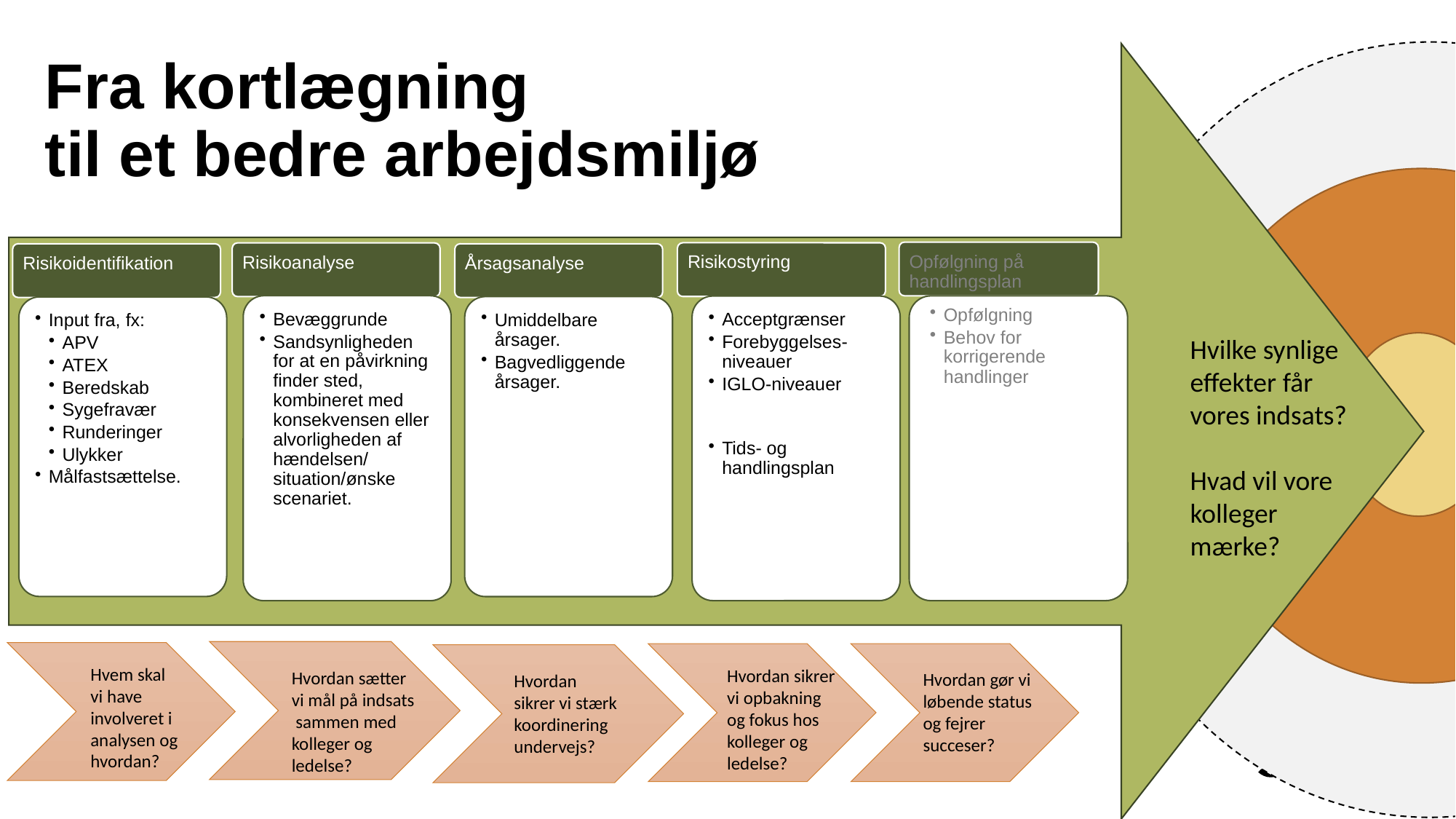

S
# Fra kortlægning til et bedre arbejdsmiljø

Opfølgning på handlingsplan

Risikostyring

Risikoanalyse

Risikoidentifikation

Årsagsanalyse
Opfølgning
Behov for korrigerende handlinger

Bevæggrunde
Sandsynligheden for at en påvirkning finder sted, kombineret med konsekvensen eller alvorligheden af hændelsen/ situation/ønske scenariet.

Acceptgrænser
Forebyggelses-niveauer
IGLO-niveauer

Tids- og handlingsplan

Umiddelbare årsager.
Bagvedliggende årsager.

Input fra, fx:
APV
ATEX
Beredskab
Sygefravær
Runderinger
Ulykker
Målfastsættelse.
Hvilke synlige effekter får vores indsats?

Hvad vil vore kolleger mærke?

Hvem skal vi have involveret i analysen og hvordan?
Hvordan sikrer vi opbakning og fokus hos kolleger og ledelse?
Hvordan sætter vi mål på indsats  sammen med kolleger og ledelse?
Hvordan gør vi løbende status og fejrer succeser?
Hvordan sikrer vi stærk koordinering undervejs?